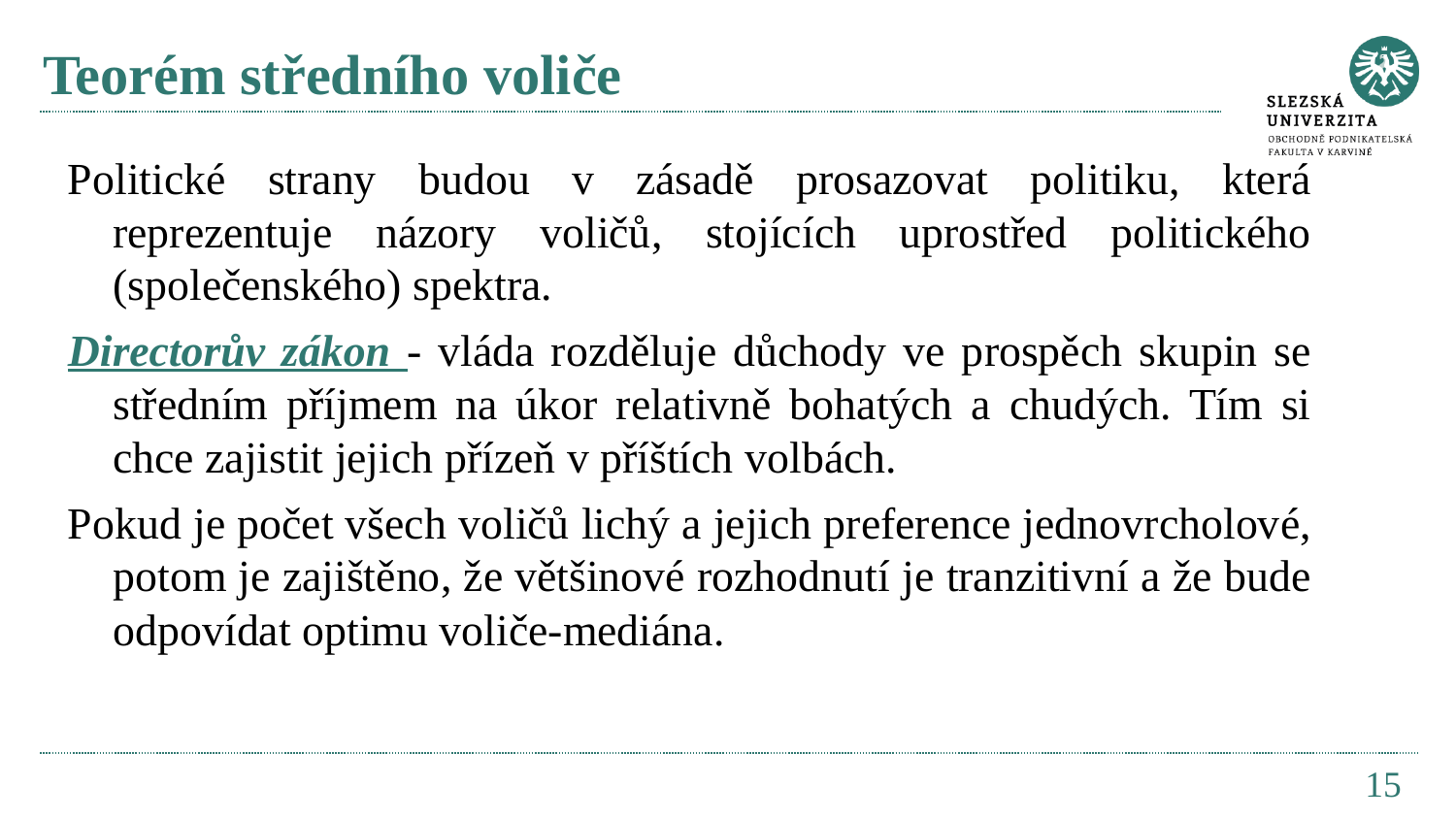

# Teorém středního voliče
Politické strany budou v zásadě prosazovat politiku, která reprezentuje názory voličů, stojících uprostřed politického (společenského) spektra.
Directorův zákon - vláda rozděluje důchody ve prospěch skupin se středním příjmem na úkor relativně bohatých a chudých. Tím si chce zajistit jejich přízeň v příštích volbách.
Pokud je počet všech voličů lichý a jejich preference jednovrcholové, potom je zajištěno, že většinové rozhodnutí je tranzitivní a že bude odpovídat optimu voliče-mediána.

15